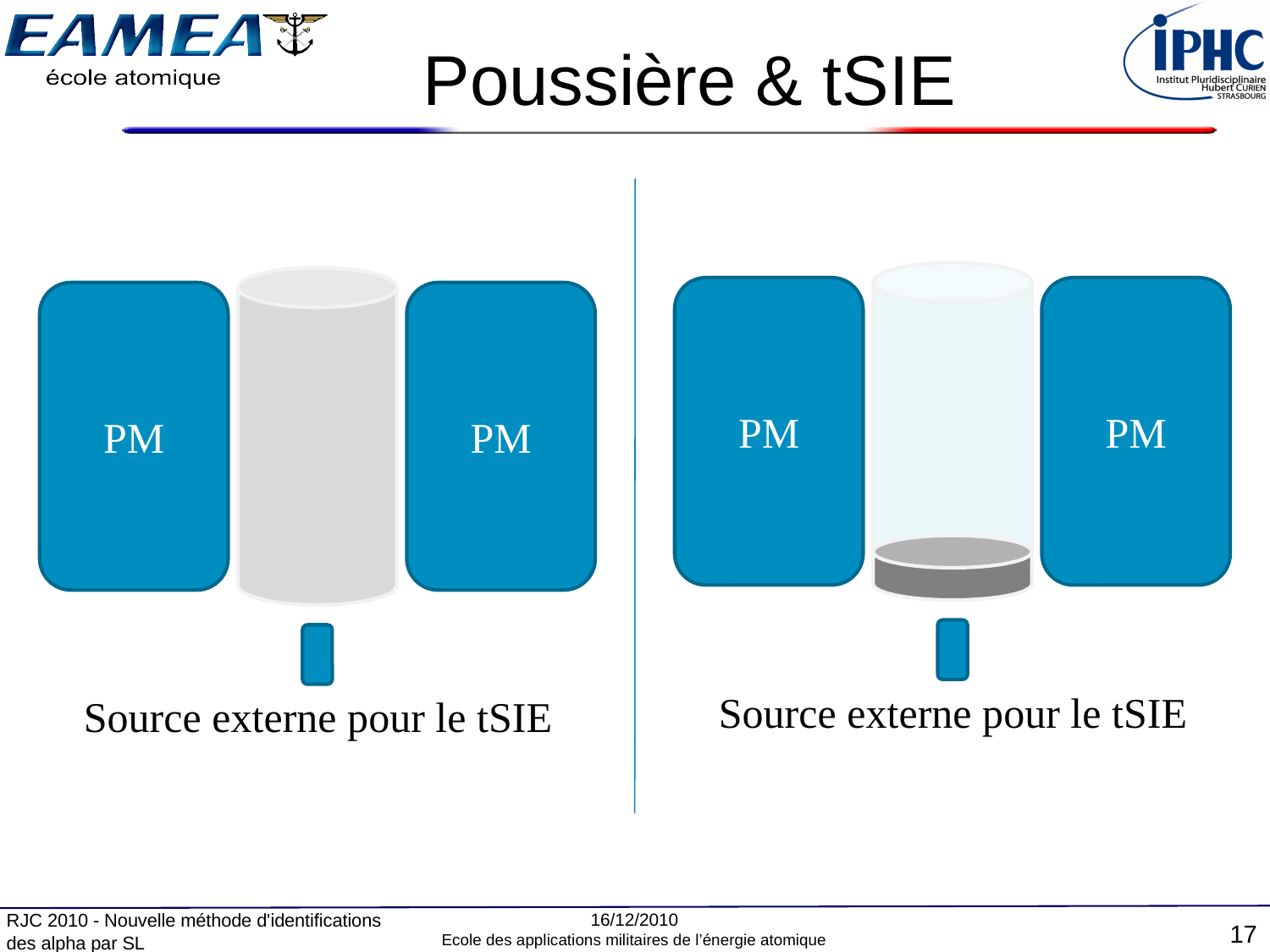

# Poussière & tSIE

PM
PM
PM
PM

Source externe pour le tSIE
Source externe pour le tSIE
16/12/2010
RJC 2010 - Nouvelle méthode d'identifications des alpha par SL
17